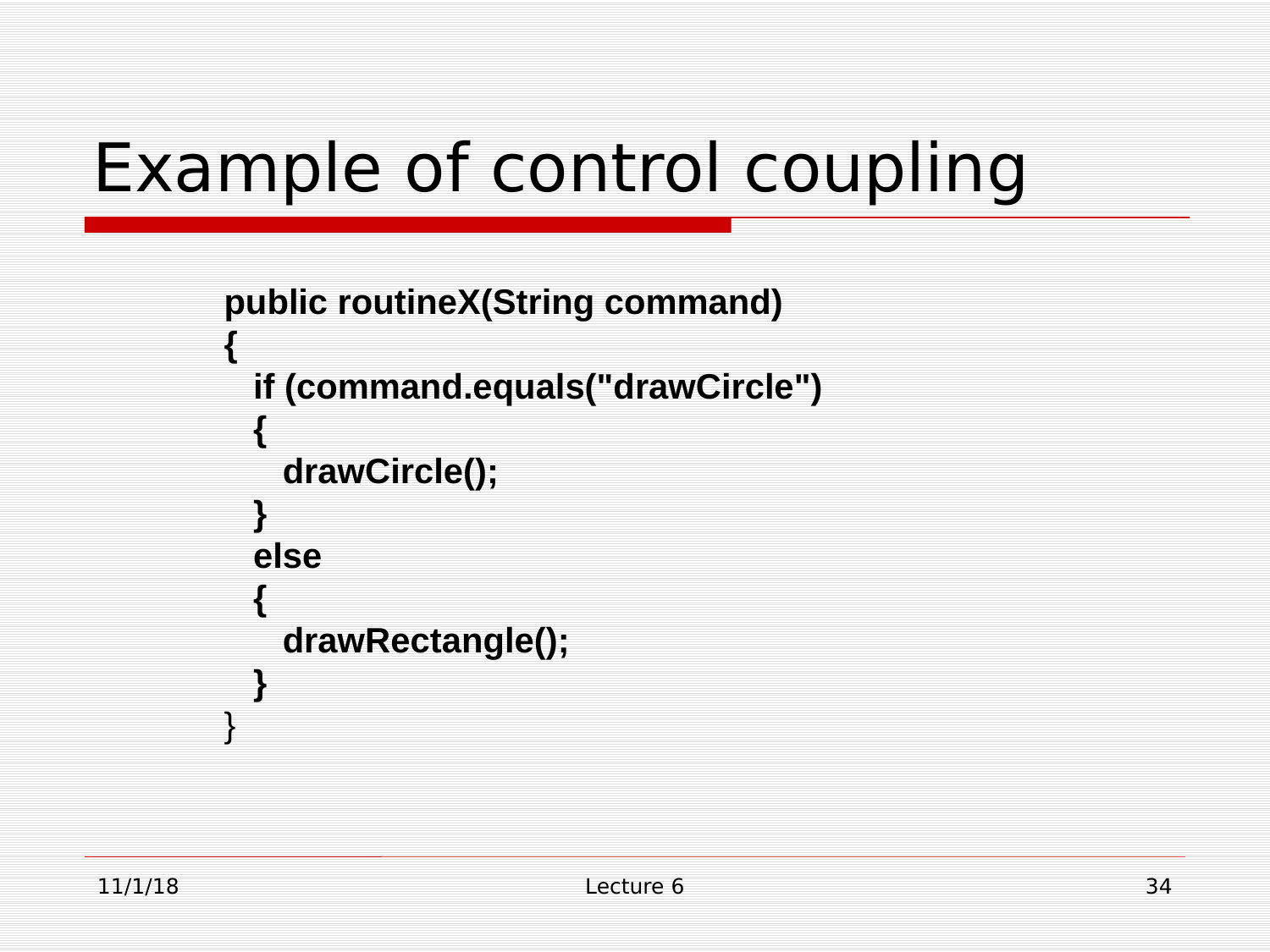

# Example of control coupling
public routineX(String command)
{
   if (command.equals("drawCircle")
   {
      drawCircle();
   }
   else
   {
      drawRectangle();
   }
}
11/1/18
Lecture 6
34